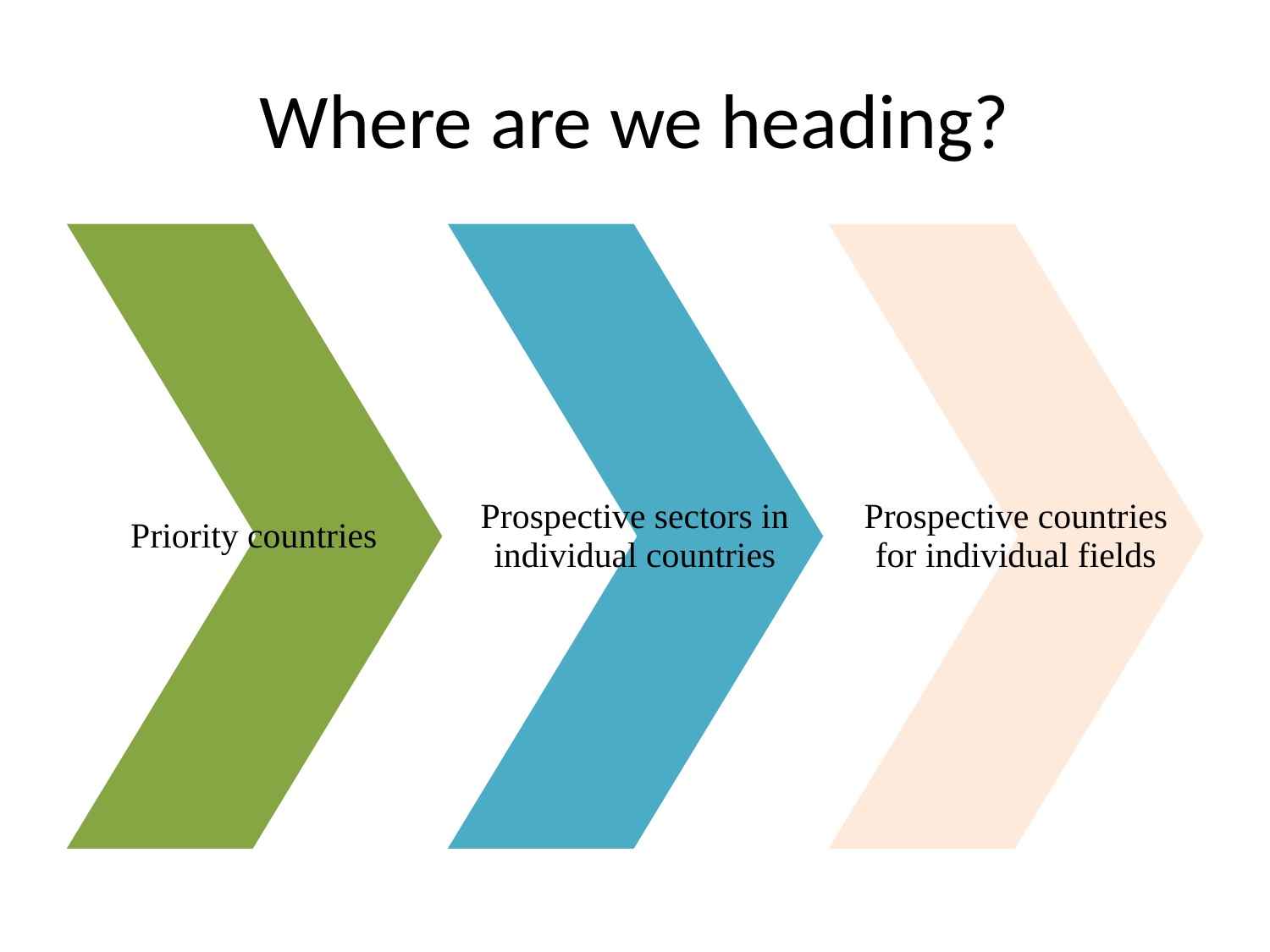

# Where are we heading?
Priority countries
Prospective sectors in individual countries
Prospective countries for individual fields